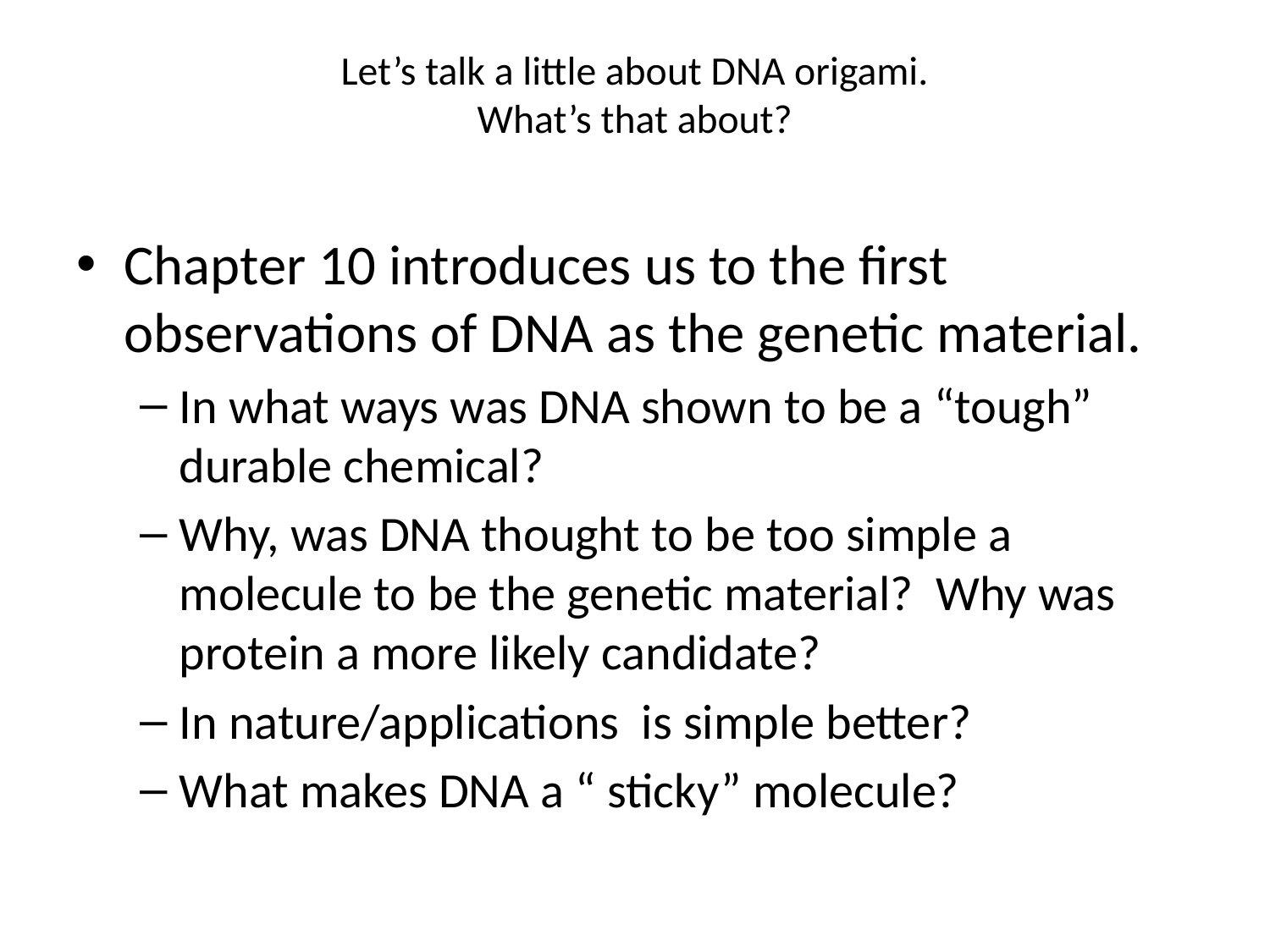

# Let’s talk a little about DNA origami. What’s that about?
Chapter 10 introduces us to the first observations of DNA as the genetic material.
In what ways was DNA shown to be a “tough” durable chemical?
Why, was DNA thought to be too simple a molecule to be the genetic material?  Why was protein a more likely candidate?
In nature/applications  is simple better?
What makes DNA a “ sticky” molecule?